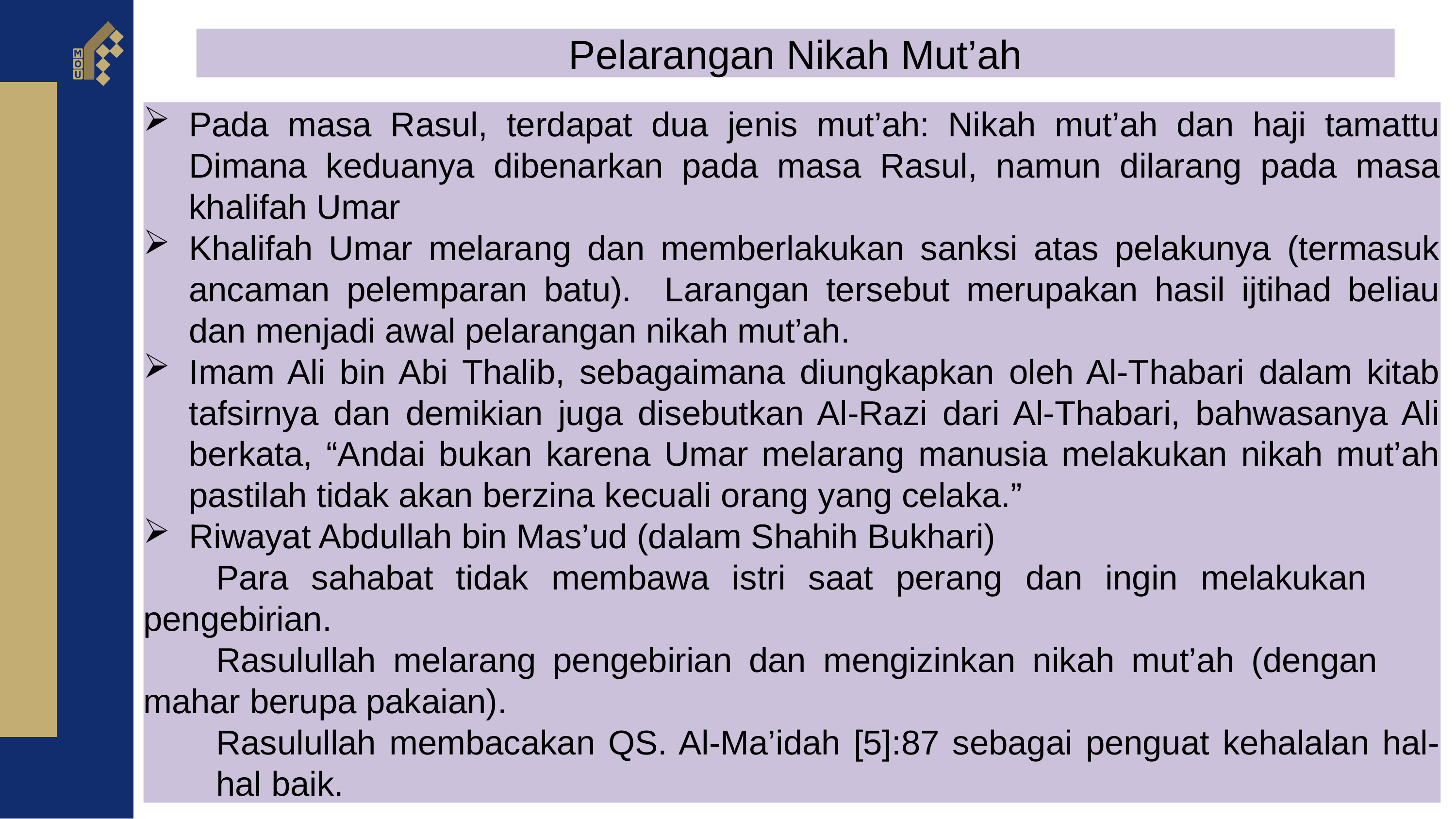

Pelarangan Nikah Mut’ah
Pada masa Rasul, terdapat dua jenis mut’ah: Nikah mut’ah dan haji tamattu Dimana keduanya dibenarkan pada masa Rasul, namun dilarang pada masa khalifah Umar
Khalifah Umar melarang dan memberlakukan sanksi atas pelakunya (termasuk ancaman pelemparan batu).  Larangan tersebut merupakan hasil ijtihad beliau dan menjadi awal pelarangan nikah mut’ah.
Imam Ali bin Abi Thalib, sebagaimana diungkapkan oleh Al-Thabari dalam kitab tafsirnya dan demikian juga disebutkan Al-Razi dari Al-Thabari, bahwasanya Ali berkata, “Andai bukan karena Umar melarang manusia melakukan nikah mut’ah pastilah tidak akan berzina kecuali orang yang celaka.”
Riwayat Abdullah bin Mas’ud (dalam Shahih Bukhari)
	Para sahabat tidak membawa istri saat perang dan ingin melakukan 	pengebirian.
	Rasulullah melarang pengebirian dan mengizinkan nikah mut’ah (dengan 	mahar berupa pakaian).
	Rasulullah membacakan QS. Al-Ma’idah [5]:87 sebagai penguat kehalalan hal- 	hal baik.